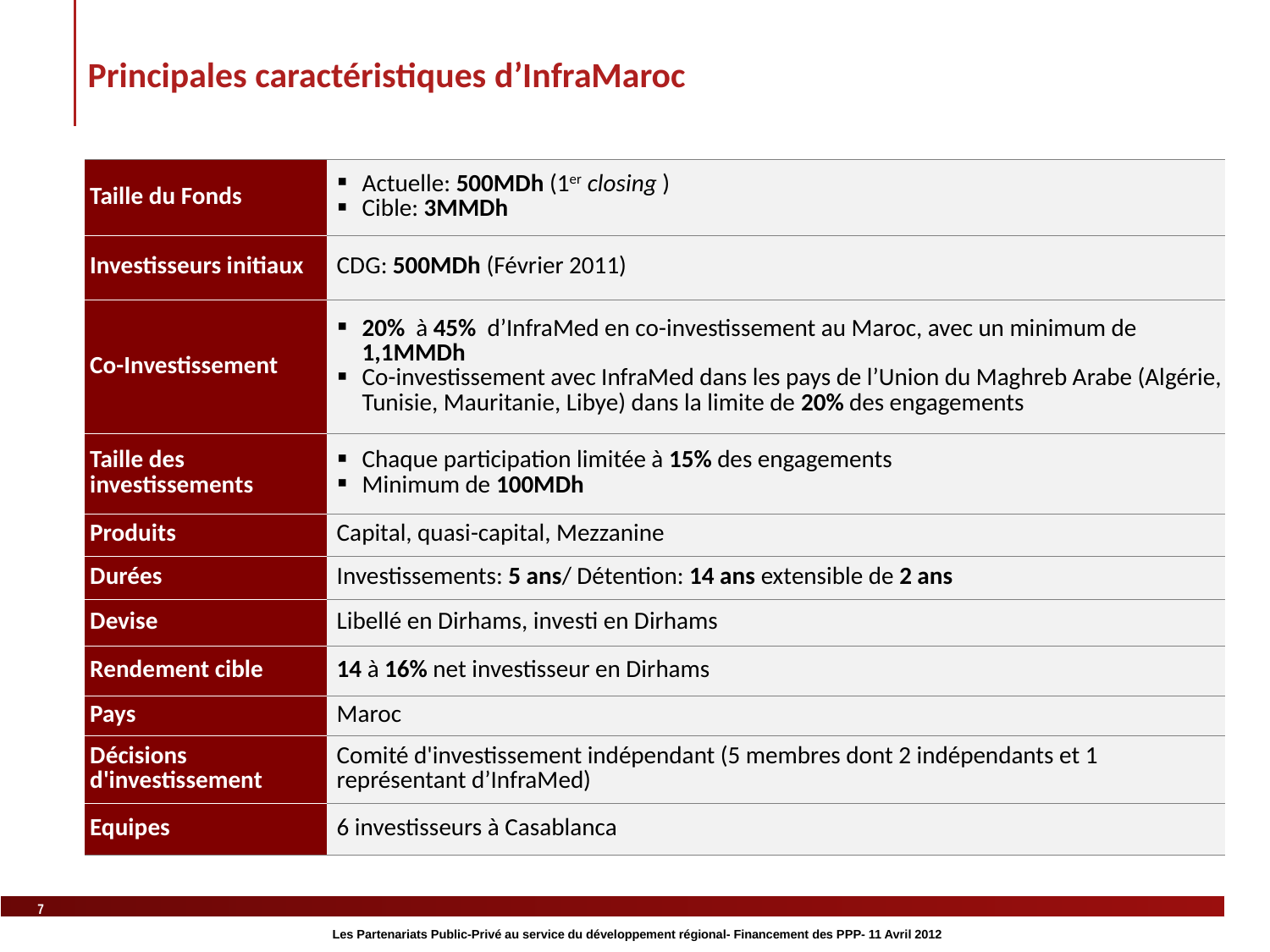

Principales caractéristiques d’InfraMaroc
| Taille du Fonds | Actuelle: 500MDh (1er closing ) Cible: 3MMDh |
| --- | --- |
| Investisseurs initiaux | CDG: 500MDh (Février 2011) |
| Co-Investissement | 20% à 45% d’InfraMed en co-investissement au Maroc, avec un minimum de 1,1MMDh Co-investissement avec InfraMed dans les pays de l’Union du Maghreb Arabe (Algérie, Tunisie, Mauritanie, Libye) dans la limite de 20% des engagements |
| Taille des investissements | Chaque participation limitée à 15% des engagements Minimum de 100MDh |
| Produits | Capital, quasi-capital, Mezzanine |
| Durées | Investissements: 5 ans/ Détention: 14 ans extensible de 2 ans |
| Devise | Libellé en Dirhams, investi en Dirhams |
| Rendement cible | 14 à 16% net investisseur en Dirhams |
| Pays | Maroc |
| Décisions d'investissement | Comité d'investissement indépendant (5 membres dont 2 indépendants et 1 représentant d’InfraMed) |
| Equipes | 6 investisseurs à Casablanca |